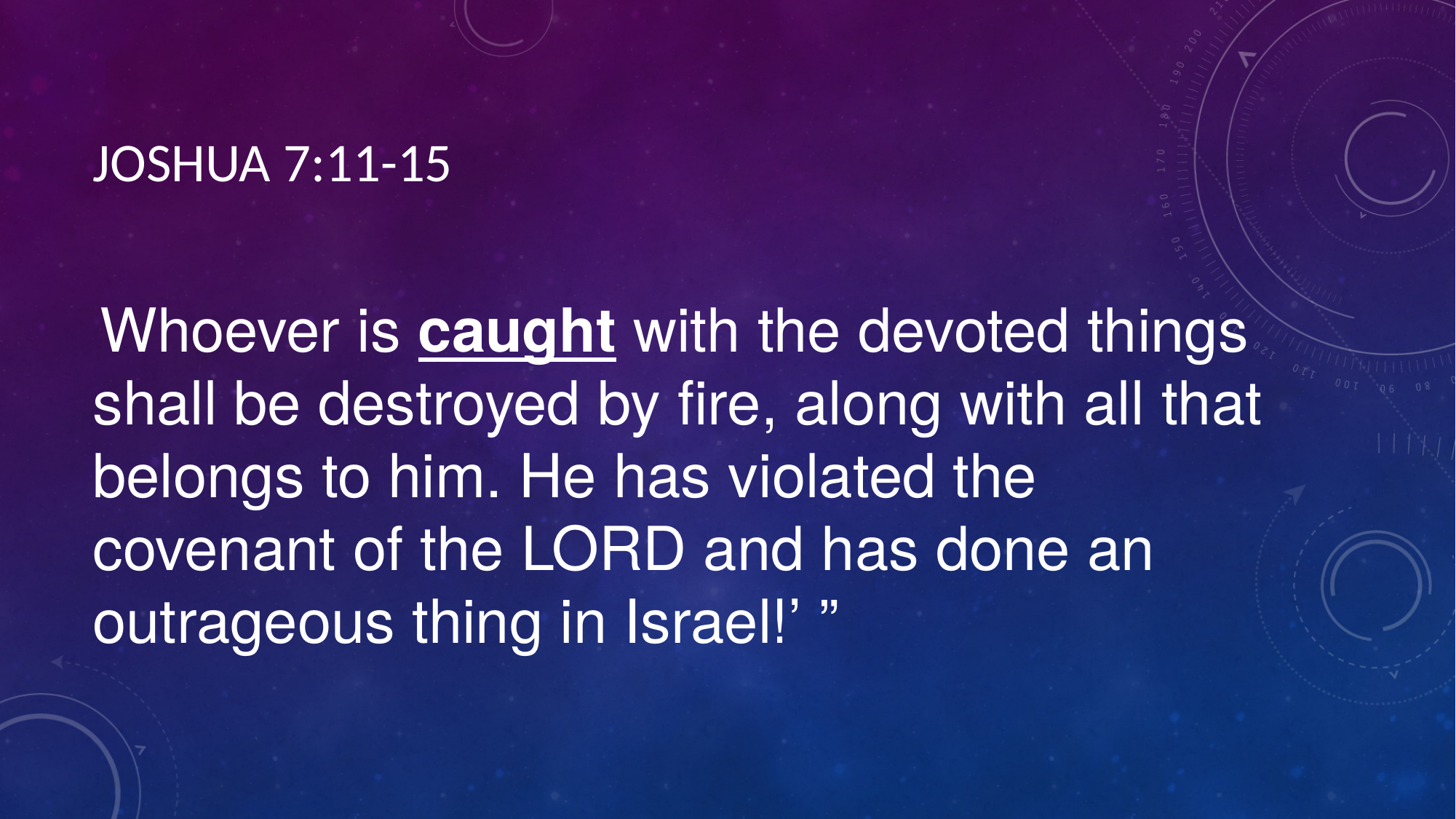

# Joshua 7:11-15
 Whoever is caught with the devoted things shall be destroyed by fire, along with all that belongs to him. He has violated the covenant of the LORD and has done an outrageous thing in Israel!’ ”